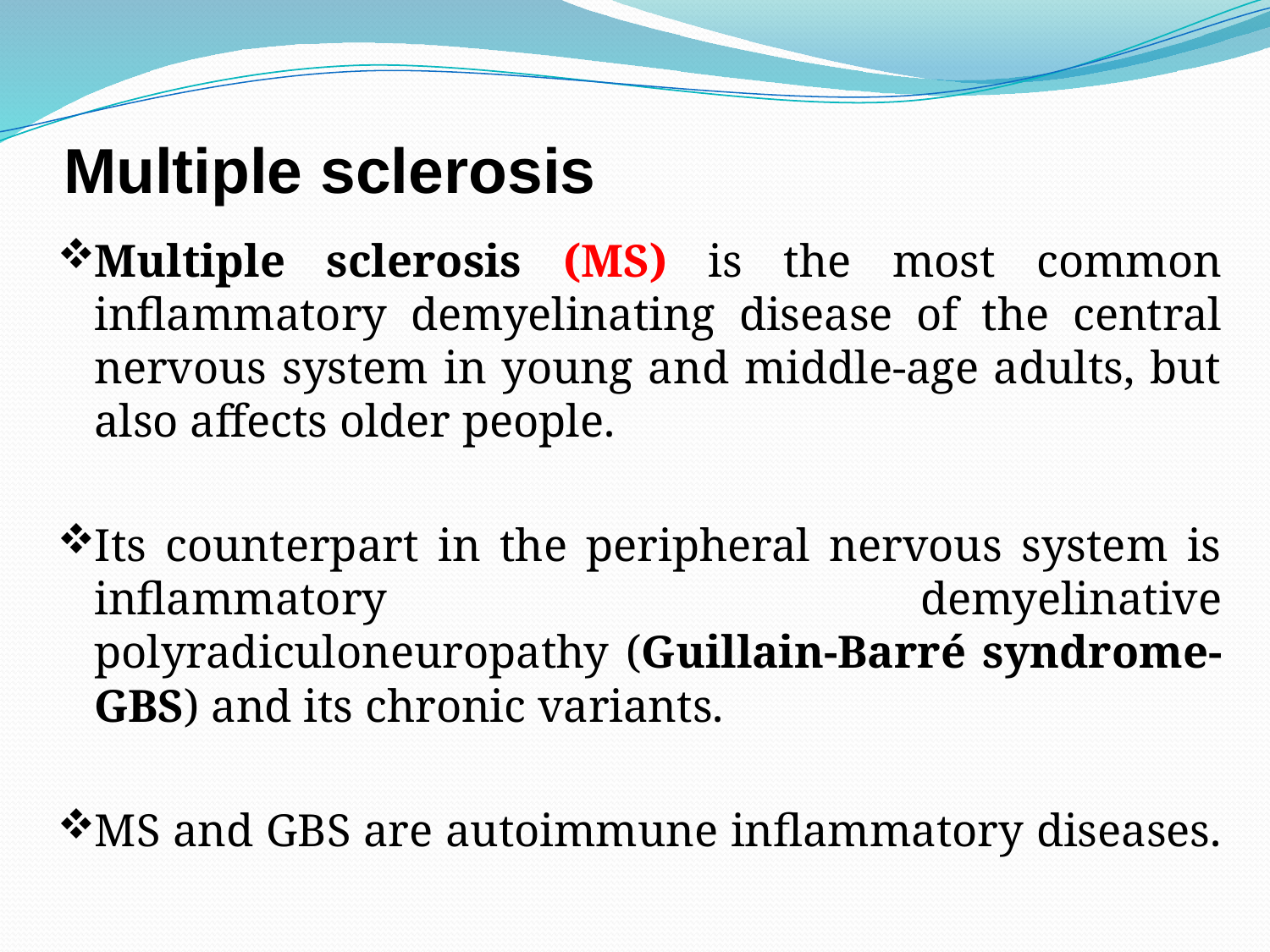

# Multiple sclerosis
Multiple sclerosis (MS) is the most common inflammatory demyelinating disease of the central nervous system in young and middle-age adults, but also affects older people.

Its counterpart in the peripheral nervous system is inflammatory demyelinative polyradiculoneuropathy (Guillain-Barré syndrome-GBS) and its chronic variants.

MS and GBS are autoimmune inflammatory diseases.